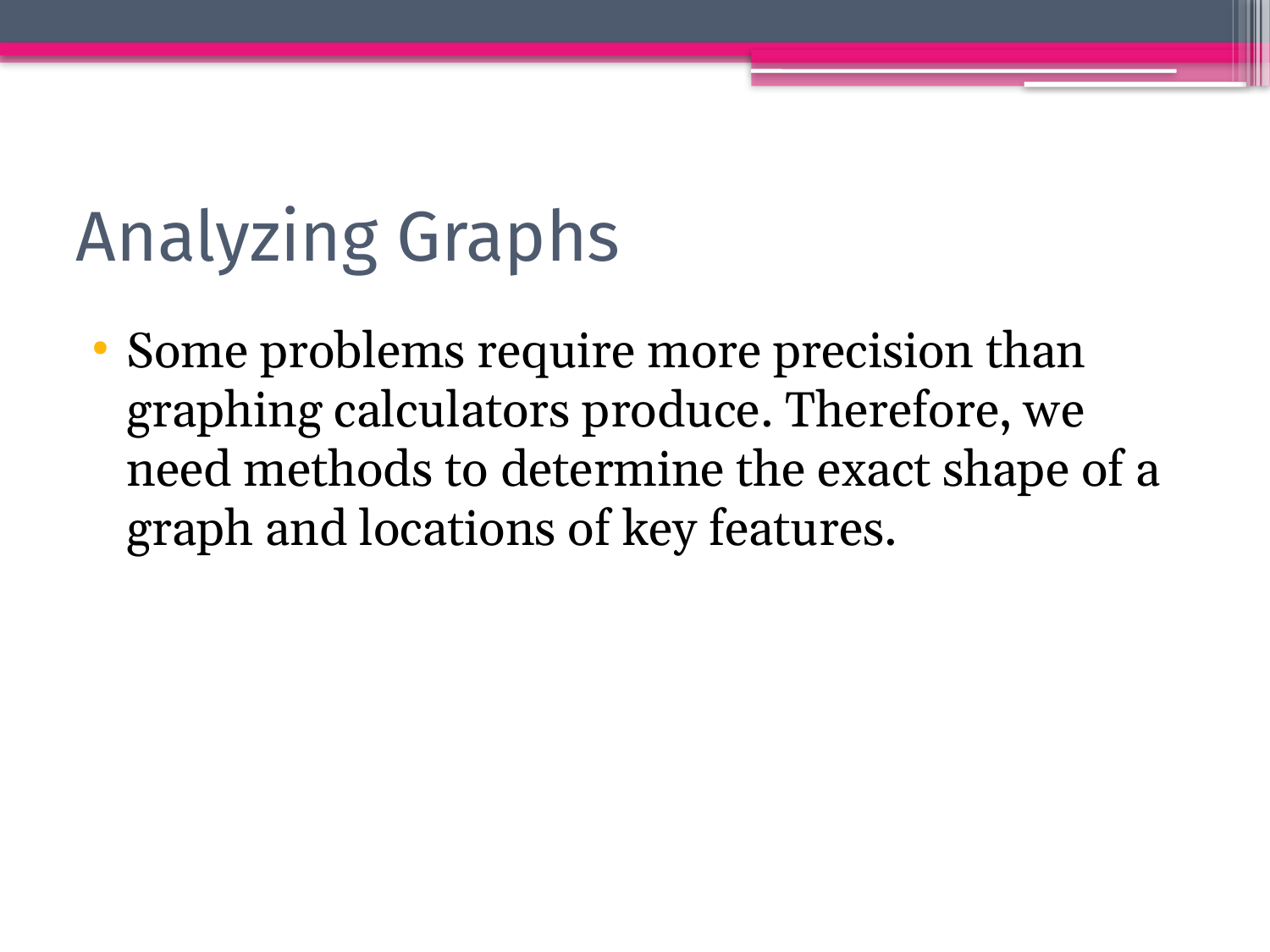

# Analyzing Graphs
Some problems require more precision than graphing calculators produce. Therefore, we need methods to determine the exact shape of a graph and locations of key features.